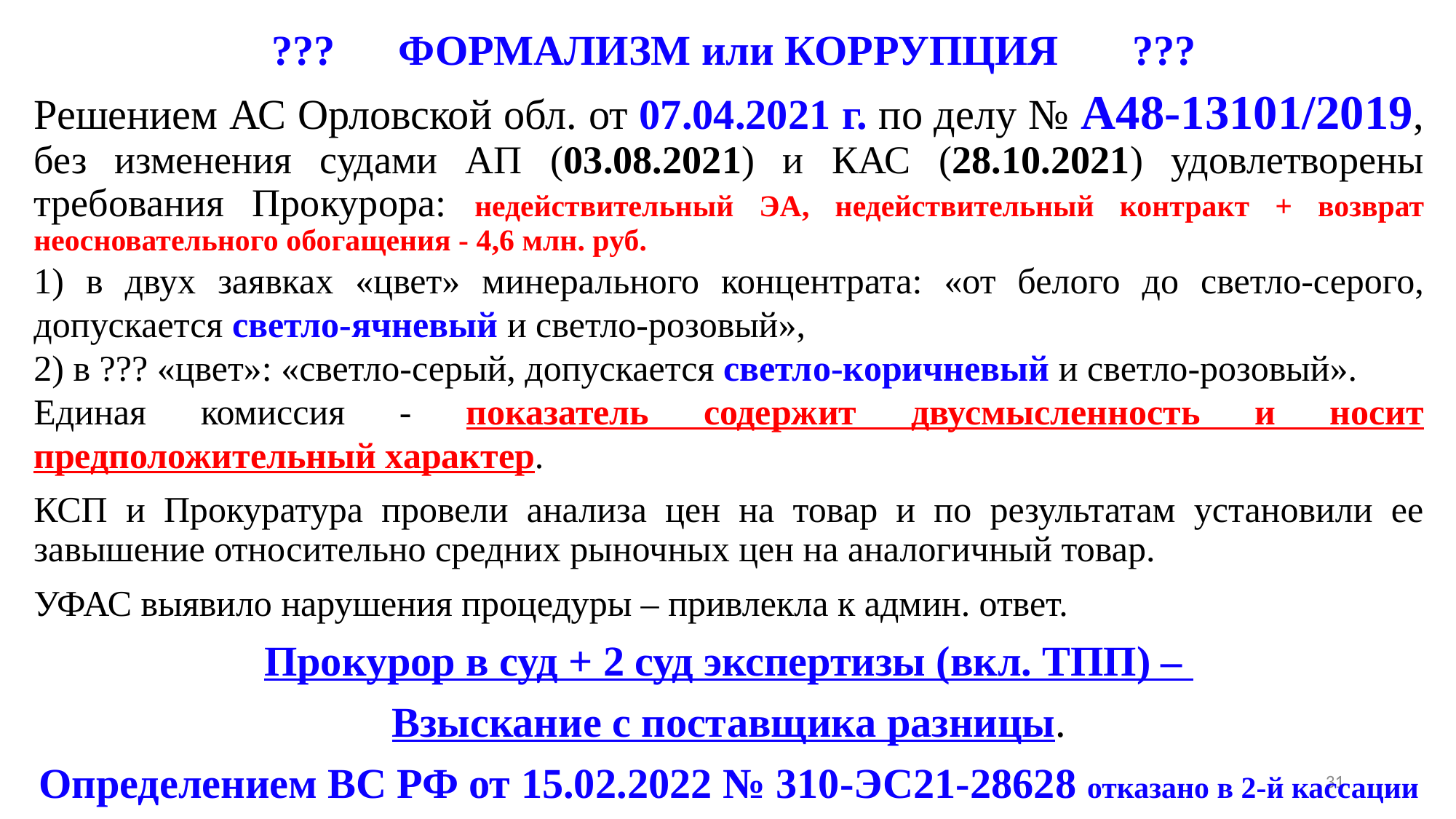

# ???      ФОРМАЛИЗМ или КОРРУПЦИЯ       ???
Решением АС Орловской обл. от 07.04.2021 г. по делу № А48-13101/2019, без изменения судами АП (03.08.2021) и КАС (28.10.2021) удовлетворены требования Прокурора: недействительный ЭА, недействительный контракт + возврат неосновательного обогащения - 4,6 млн. руб.
1) в двух заявках «цвет» минерального концентрата: «от белого до светло-серого, допускается светло-ячневый и светло-розовый»,
2) в ??? «цвет»: «светло-серый, допускается светло-коричневый и светло-розовый».
Единая комиссия - показатель содержит двусмысленность и носит предположительный характер.
КСП и Прокуратура провели анализа цен на товар и по результатам установили ее завышение относительно средних рыночных цен на аналогичный товар.
УФАС выявило нарушения процедуры – привлекла к админ. ответ.
Прокурор в суд + 2 суд экспертизы (вкл. ТПП) –
Взыскание с поставщика разницы.
Определением ВС РФ от 15.02.2022 № 310-ЭС21-28628 отказано в 2-й кассации

31